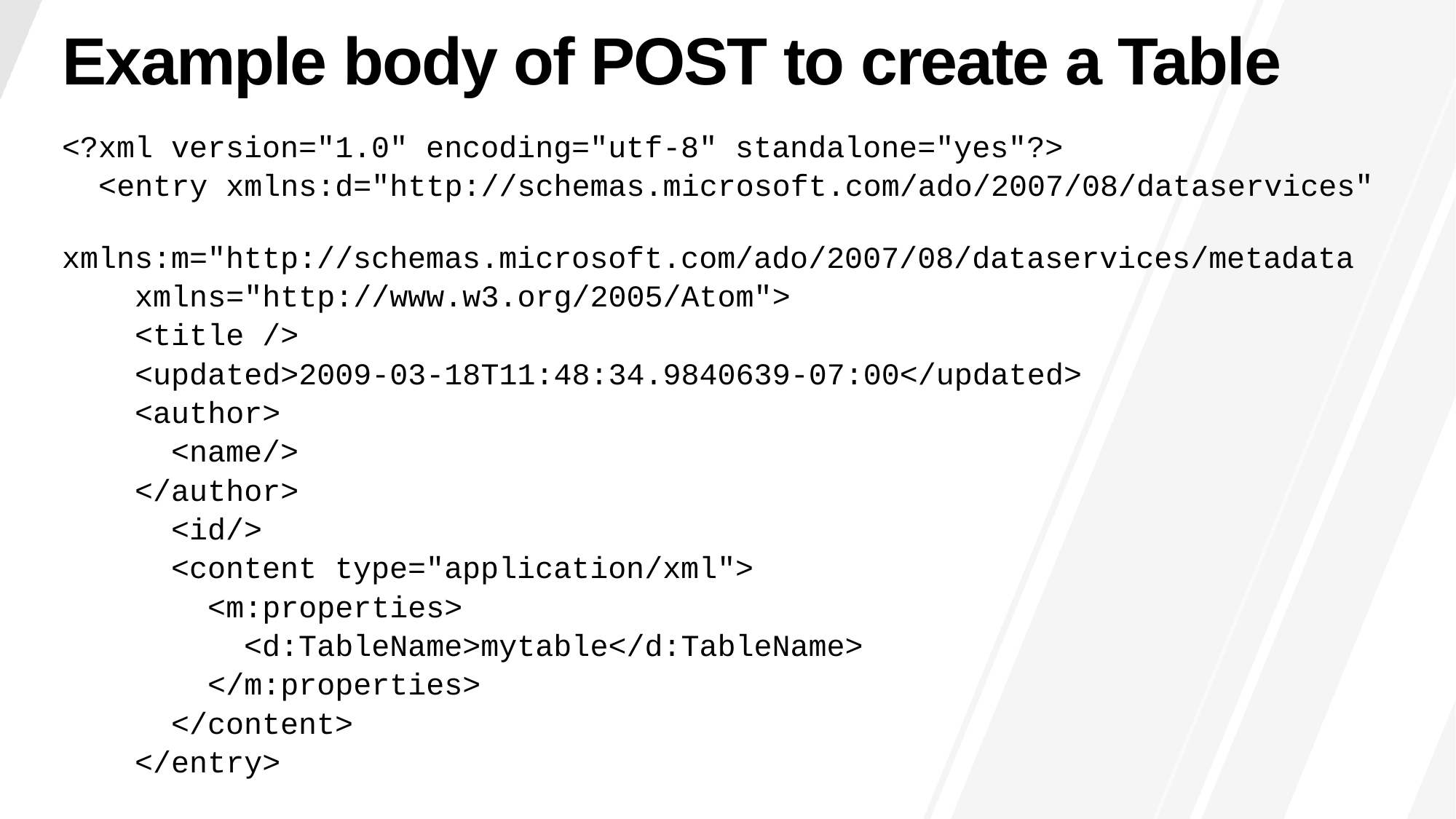

# Example body of POST to create a Table
<?xml version="1.0" encoding="utf-8" standalone="yes"?>
  <entry xmlns:d="http://schemas.microsoft.com/ado/2007/08/dataservices"
    xmlns:m="http://schemas.microsoft.com/ado/2007/08/dataservices/metadata
    xmlns="http://www.w3.org/2005/Atom">
    <title />
    <updated>2009-03-18T11:48:34.9840639-07:00</updated>
    <author>
      <name/>
    </author>
      <id/>
      <content type="application/xml">
        <m:properties>
          <d:TableName>mytable</d:TableName>
        </m:properties>
      </content>
    </entry>